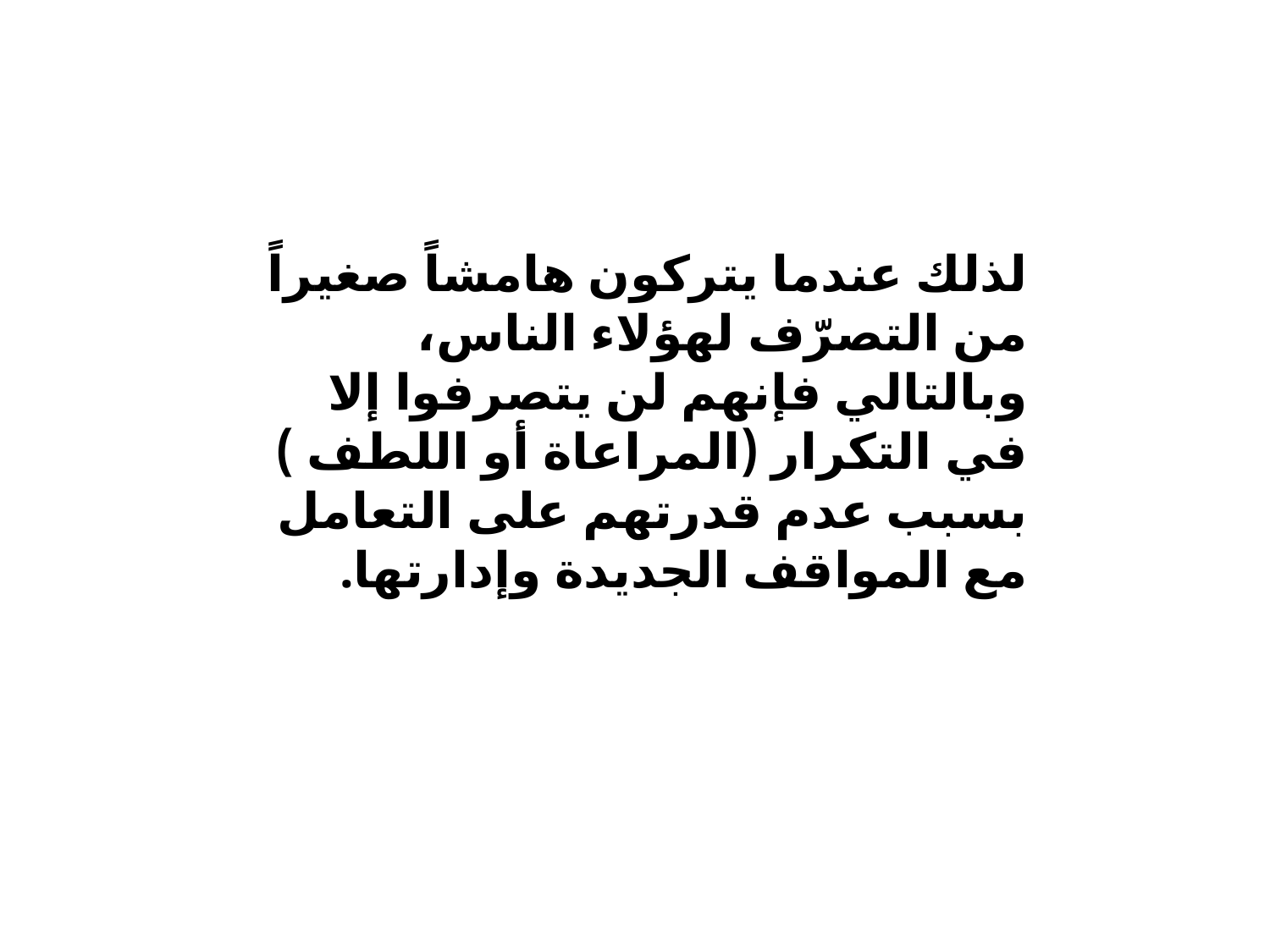

لذلك عندما يتركون هامشاً صغيراً من التصرّف لهؤلاء الناس، وبالتالي فإنهم لن يتصرفوا إلا في التكرار (المراعاة أو اللطف ) بسبب عدم قدرتهم على التعامل مع المواقف الجديدة وإدارتها.